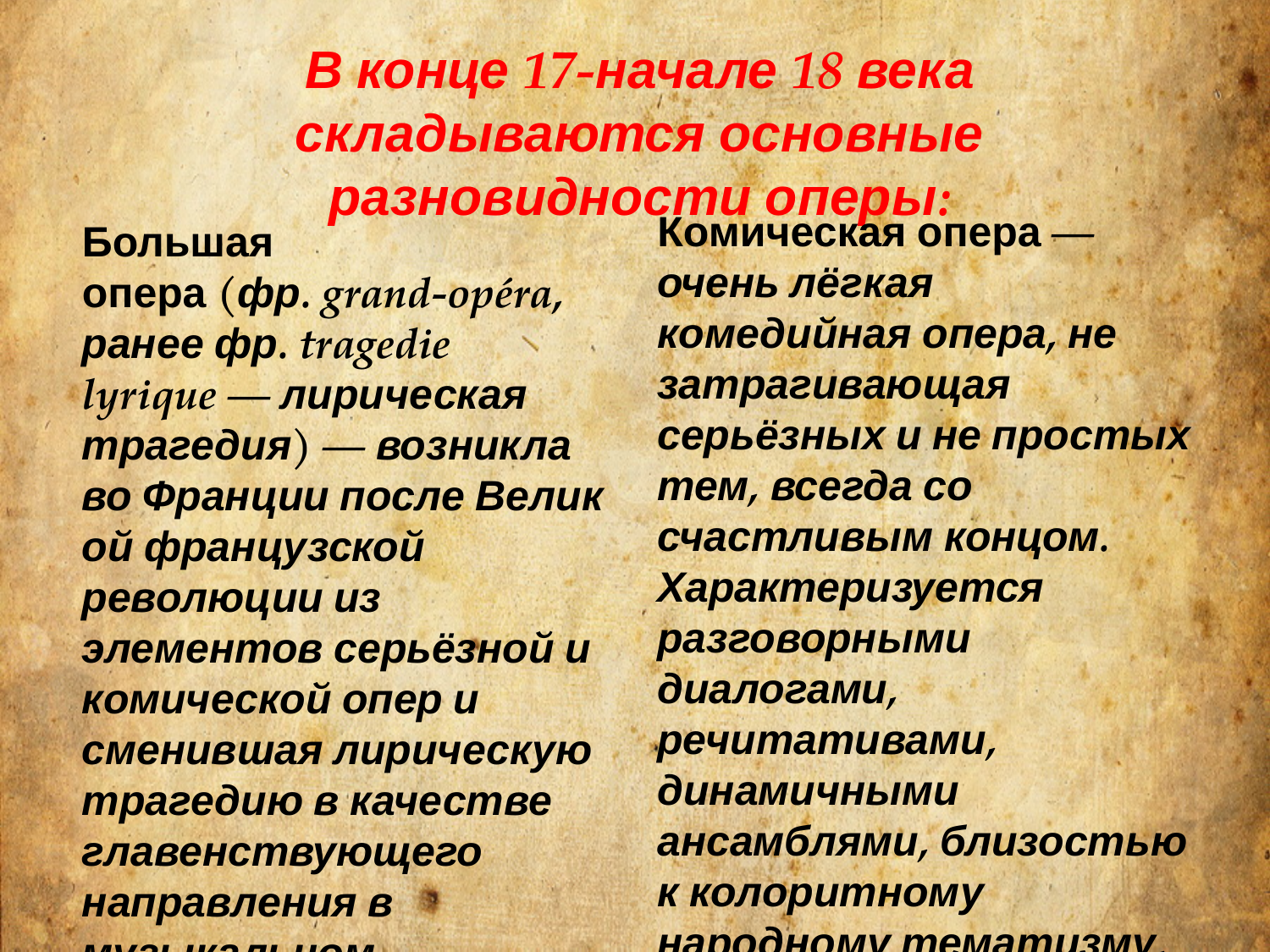

В конце 17-начале 18 века складываются основные разновидности оперы:
Комическая опера — очень лёгкая комедийная опера, не затрагивающая серьёзных и не простых тем, всегда со счастливым концом.
Характеризуется разговорными диалогами, речитативами, динамичными ансамблями, близостью к колоритному народному тематизму,  детальными характеристиками персонажей.
Большая опера (фр. grand-opéra, ранее фр. tragedie lyrique — лирическая трагедия) — возникла во Франции после Великой французской революции из элементов серьёзной и комической опер и сменившая лирическую трагедию в качестве главенствующего направления в музыкальном театре XIX века.